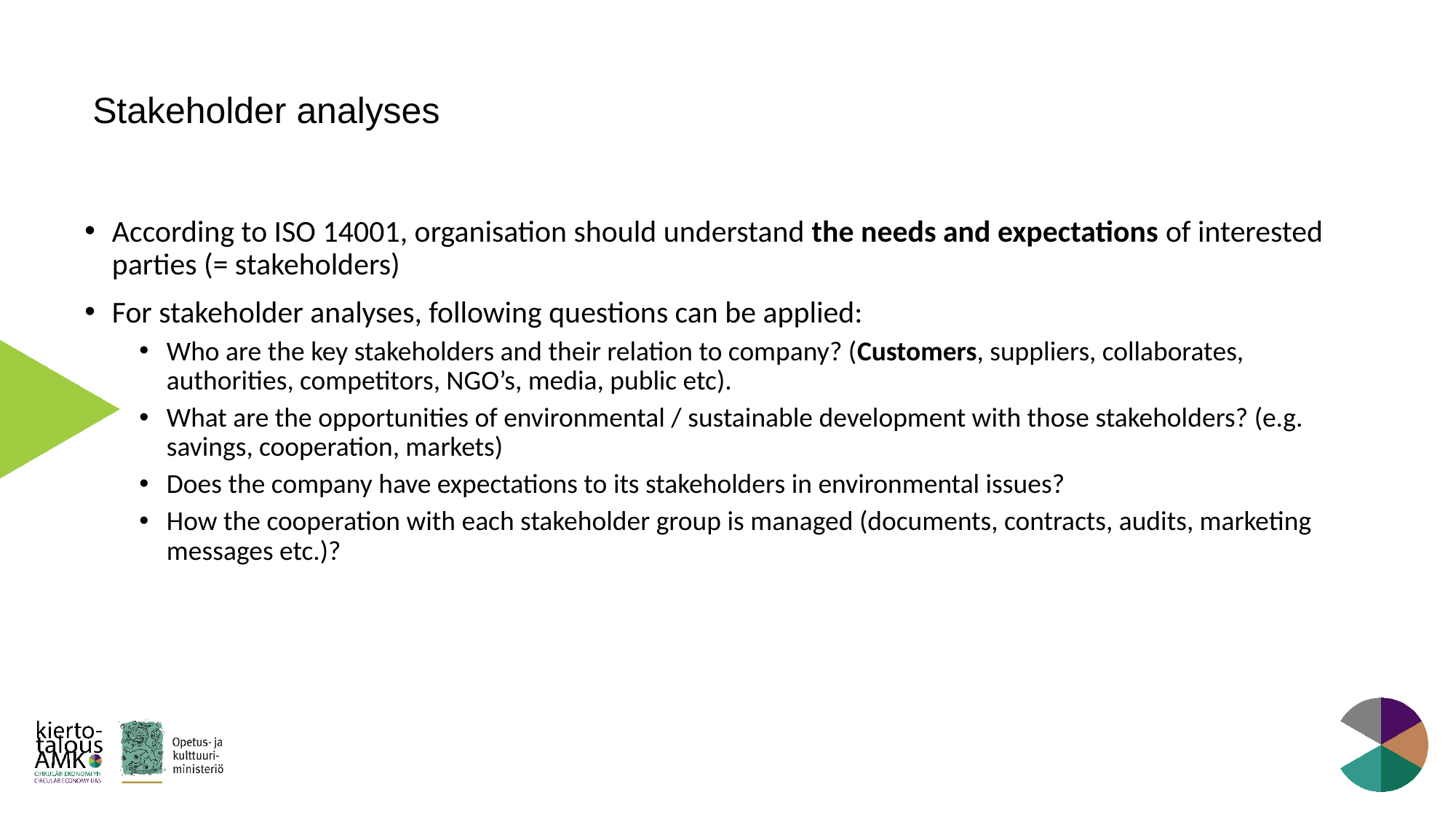

# Stakeholder analyses
According to ISO 14001, organisation should understand the needs and expectations of interested parties (= stakeholders)
For stakeholder analyses, following questions can be applied:
Who are the key stakeholders and their relation to company? (Customers, suppliers, collaborates, authorities, competitors, NGO’s, media, public etc).
What are the opportunities of environmental / sustainable development with those stakeholders? (e.g. savings, cooperation, markets)
Does the company have expectations to its stakeholders in environmental issues?
How the cooperation with each stakeholder group is managed (documents, contracts, audits, marketing messages etc.)?